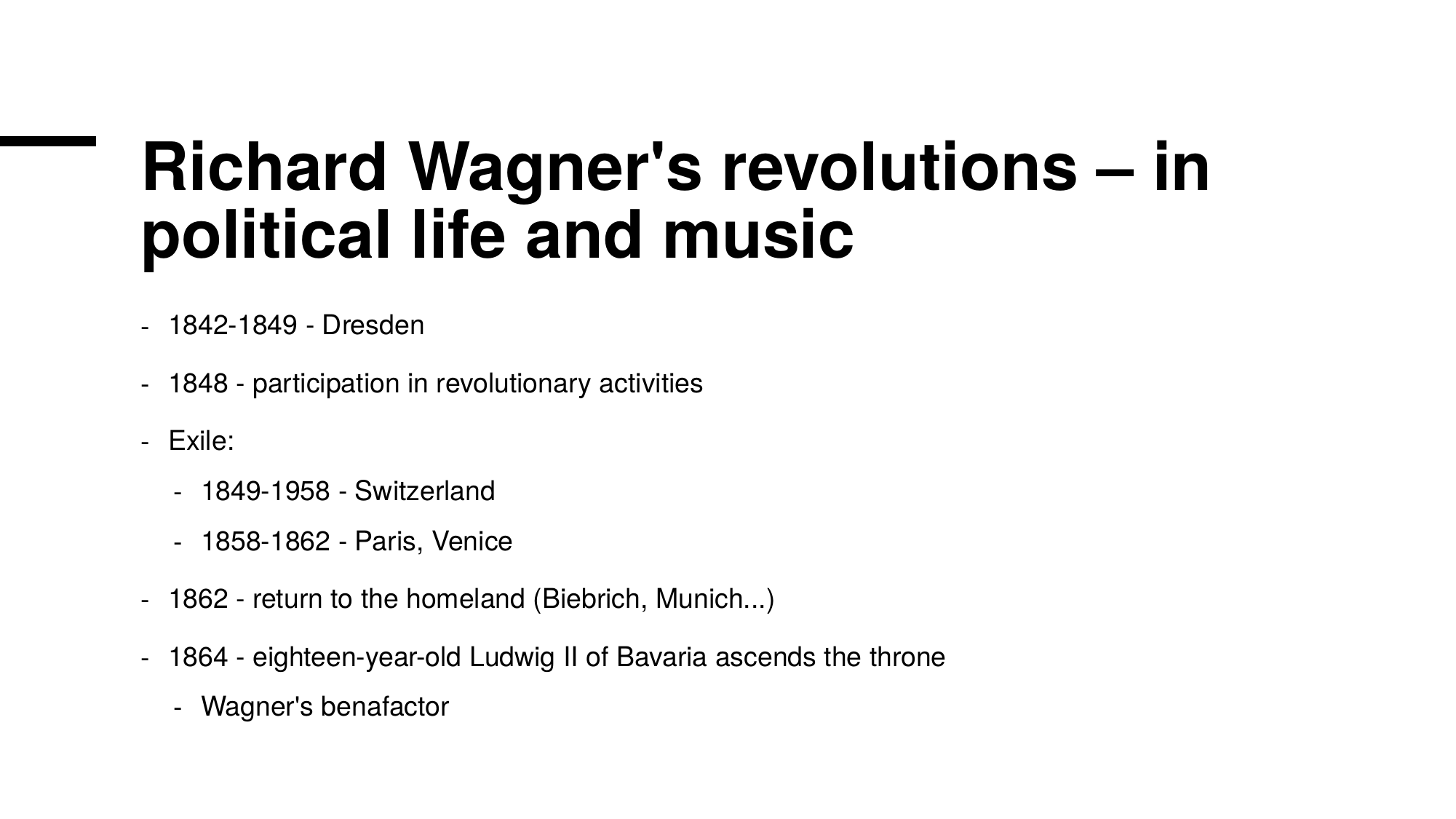

# Richard Wagner's revolutions – in political life and music
1842-1849 - Dresden
1848 - participation in revolutionary activities
Exile:
1849-1958 - Switzerland
1858-1862 - Paris, Venice
1862 - return to the homeland (Biebrich, Munich...)
1864 - eighteen-year-old Ludwig II of Bavaria ascends the throne
Wagner's benafactor